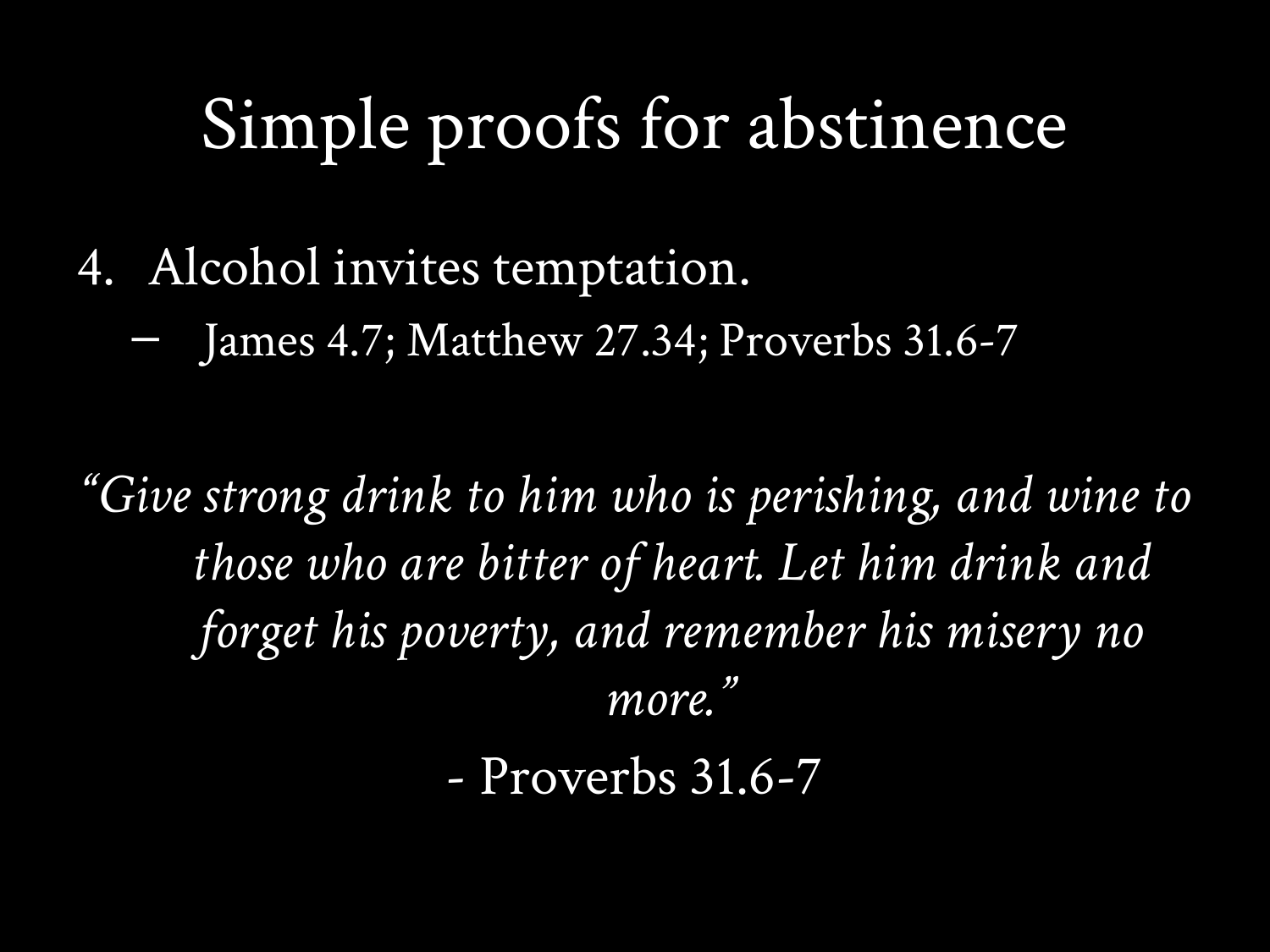

# Simple proofs for abstinence
Alcohol invites temptation.
James 4.7; Matthew 27.34; Proverbs 31.6-7

“Give strong drink to him who is perishing, and wine to those who are bitter of heart. Let him drink and forget his poverty, and remember his misery no more.”
- Proverbs 31.6-7